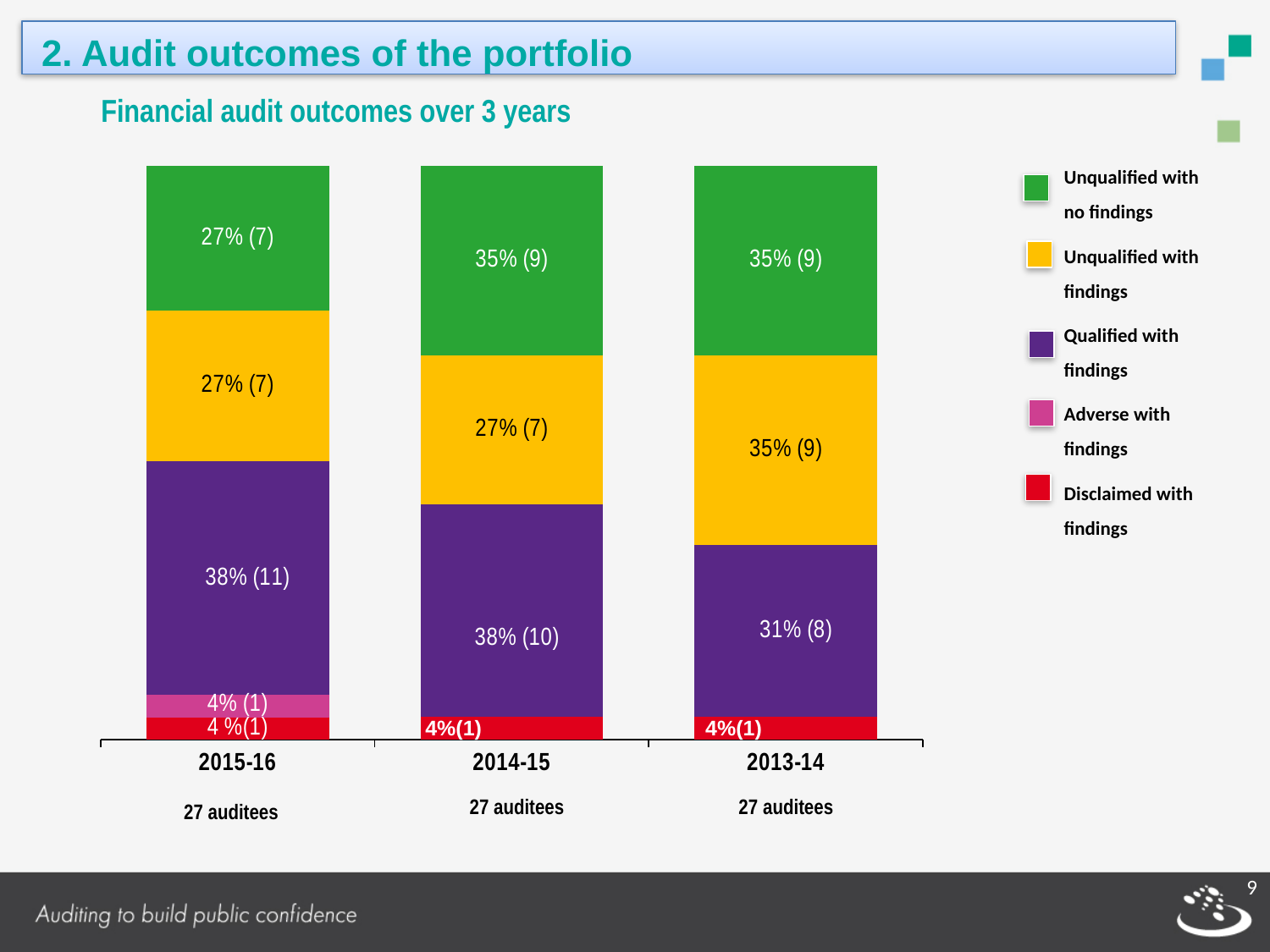

2. Audit outcomes of the portfolio
Financial audit outcomes over 3 years
Unqualified with
no findings
Unqualified with findings
Qualified with findings
Adverse with   findings
Disclaimed with findings

### Chart

| Category | Audit outstanding (blue) | Disclaimed (red) | Adverse (pink) | Qualified (purple) | Unqualified with (yellow) | Unqualified without (green) |
|---|---|---|---|---|---|---|
| 2015-16 | 0.0 | 0.04 | 0.04 | 0.42 | 0.27 | 0.26 |
| 2014-15 | 0.0 | 0.04 | 0.0 | 0.37 | 0.26 | 0.33 |
| 2013-14 | 0.0 | 0.04 | 0.0 | 0.3 | 0.33 | 0.33 |

4%(1)
4%(1)
27 auditees
27 auditees
27 auditees
9